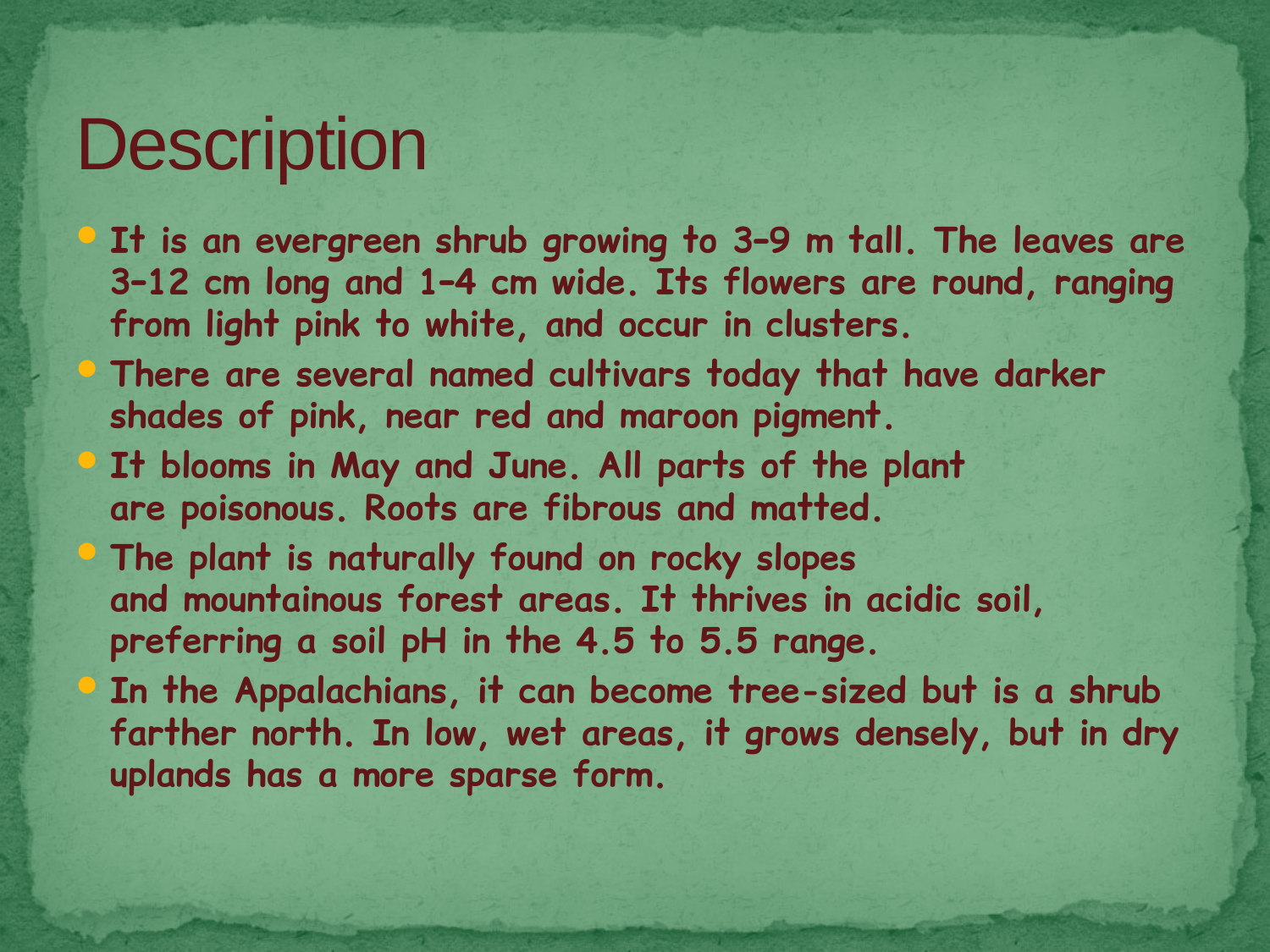

# Description
It is an evergreen shrub growing to 3–9 m tall. The leaves are 3–12 cm long and 1–4 cm wide. Its flowers are round, ranging from light pink to white, and occur in clusters.
There are several named cultivars today that have darker shades of pink, near red and maroon pigment.
It blooms in May and June. All parts of the plant are poisonous. Roots are fibrous and matted.
The plant is naturally found on rocky slopes and mountainous forest areas. It thrives in acidic soil, preferring a soil pH in the 4.5 to 5.5 range.
In the Appalachians, it can become tree-sized but is a shrub farther north. In low, wet areas, it grows densely, but in dry uplands has a more sparse form.